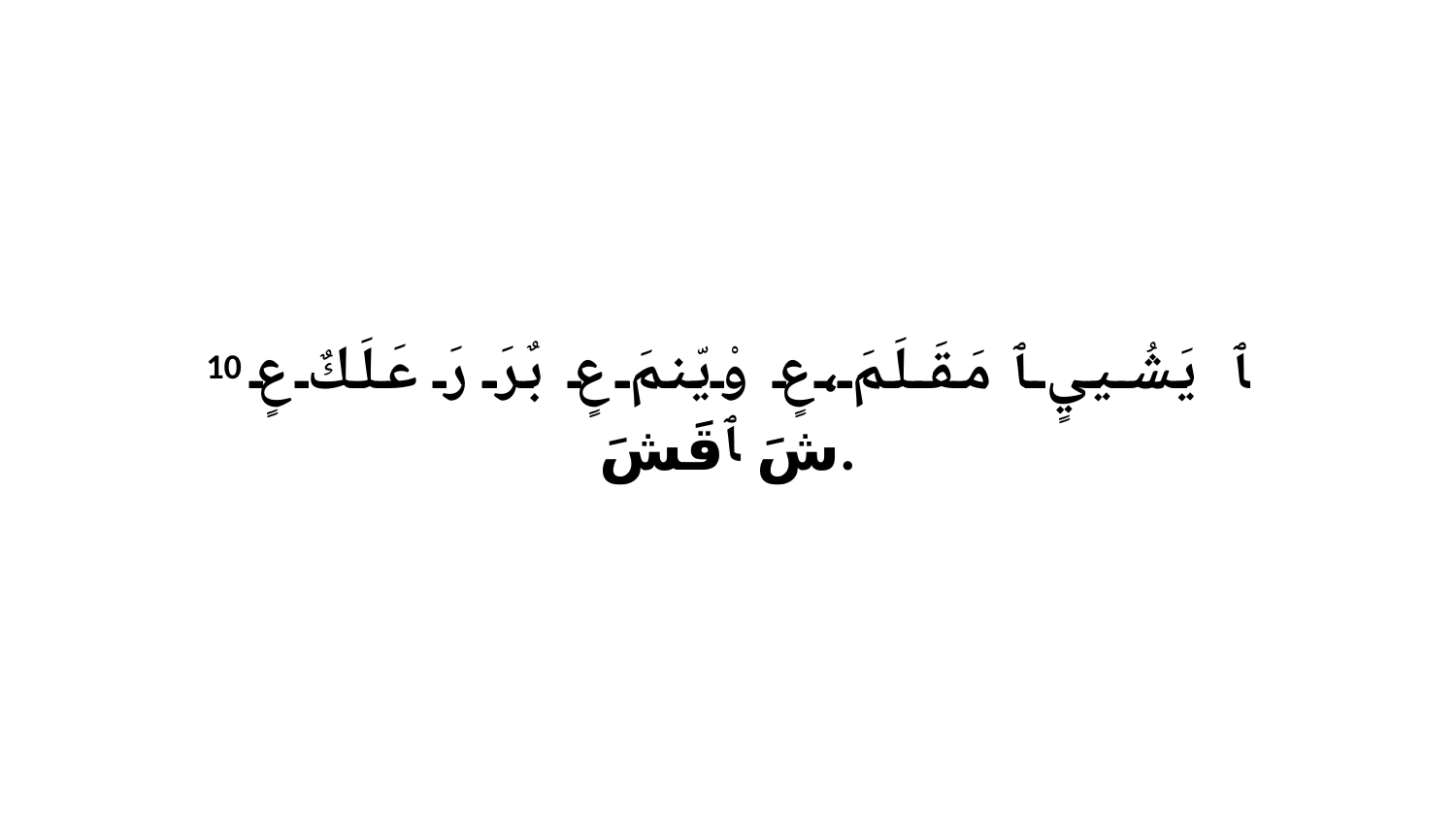

10 ﭑ يَشُييٍ ﭑ مَقَلَمَ،عٍ وْيّنمَ عٍ بٌرَ رَ عَلَكٌ عٍ شَ ﭑ قَشَ.